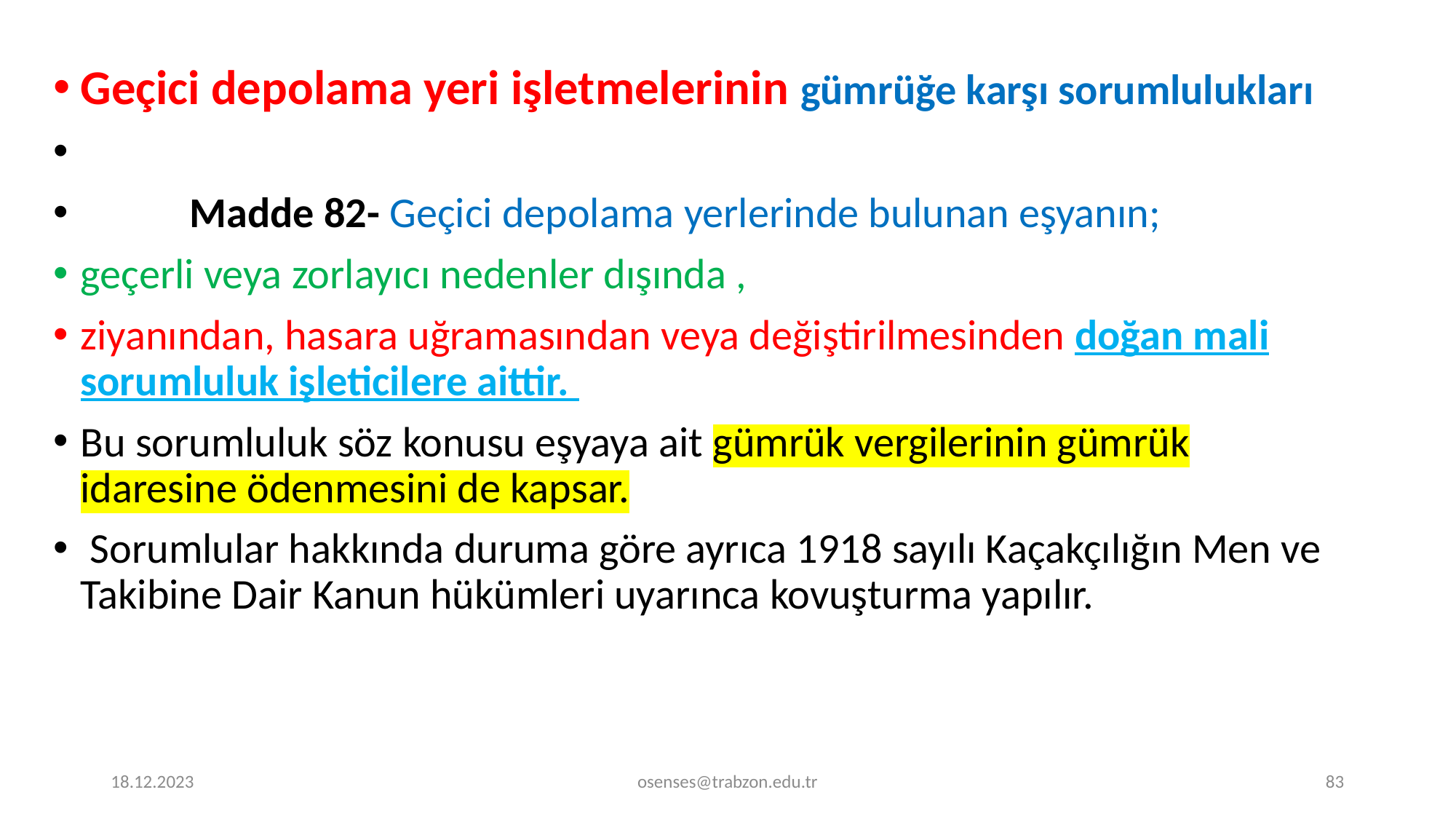

Geçici depolama yeri işletmelerinin gümrüğe karşı sorumlulukları

	Madde 82- Geçici depolama yerlerinde bulunan eşyanın;
geçerli veya zorlayıcı nedenler dışında ,
ziyanından, hasara uğramasından veya değiştirilmesinden doğan mali sorumluluk işleticilere aittir.
Bu sorumluluk söz konusu eşyaya ait gümrük vergilerinin gümrük idaresine ödenmesini de kapsar.
 Sorumlular hakkında duruma göre ayrıca 1918 sayılı Kaçakçılığın Men ve Takibine Dair Kanun hükümleri uyarınca kovuşturma yapılır.

18.12.2023
osenses@trabzon.edu.tr
83